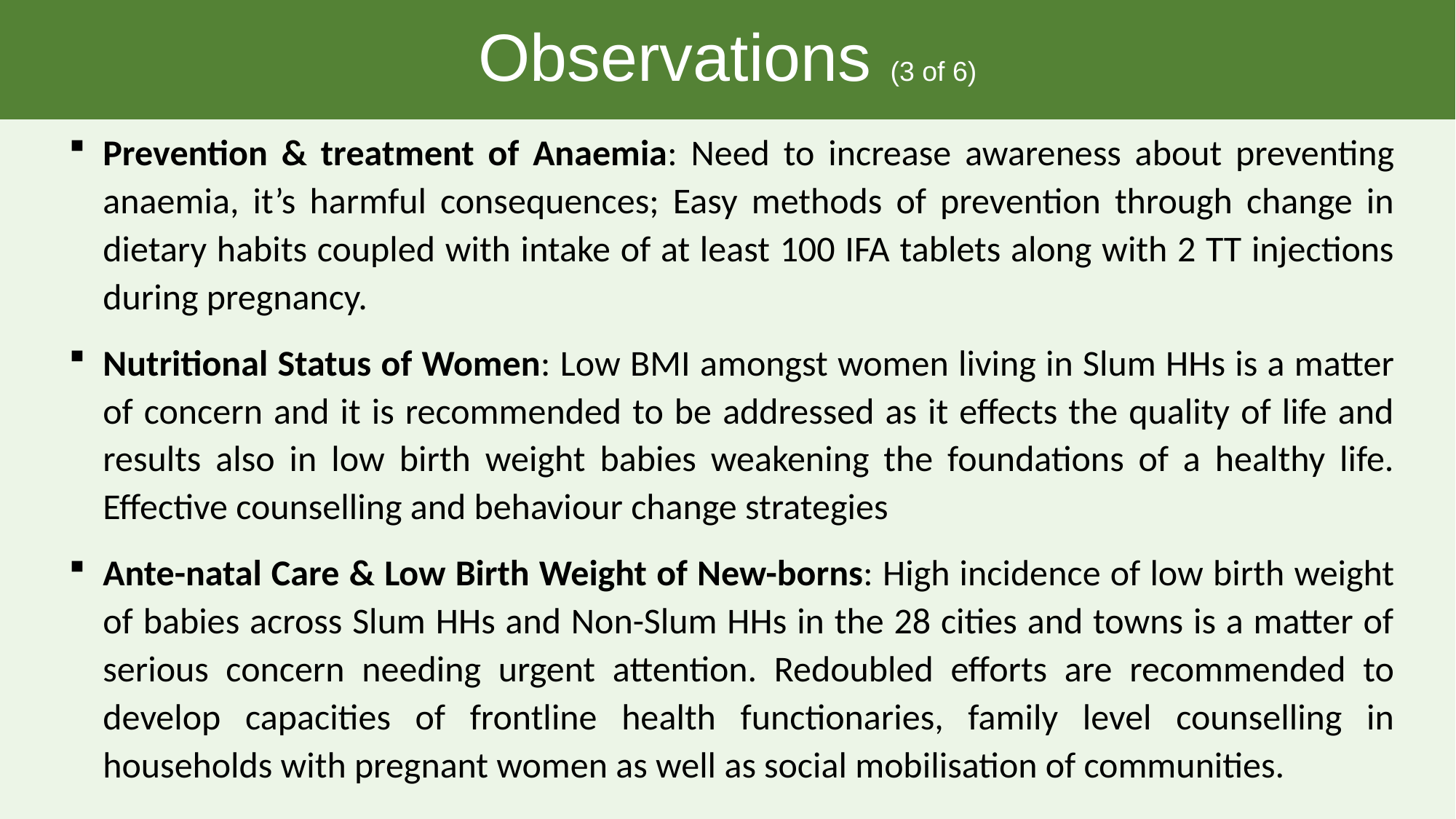

# Observations (3 of 6)
Prevention & treatment of Anaemia: Need to increase awareness about preventing anaemia, it’s harmful consequences; Easy methods of prevention through change in dietary habits coupled with intake of at least 100 IFA tablets along with 2 TT injections during pregnancy.
Nutritional Status of Women: Low BMI amongst women living in Slum HHs is a matter of concern and it is recommended to be addressed as it effects the quality of life and results also in low birth weight babies weakening the foundations of a healthy life. Effective counselling and behaviour change strategies
Ante-natal Care & Low Birth Weight of New-borns: High incidence of low birth weight of babies across Slum HHs and Non-Slum HHs in the 28 cities and towns is a matter of serious concern needing urgent attention. Redoubled efforts are recommended to develop capacities of frontline health functionaries, family level counselling in households with pregnant women as well as social mobilisation of communities.